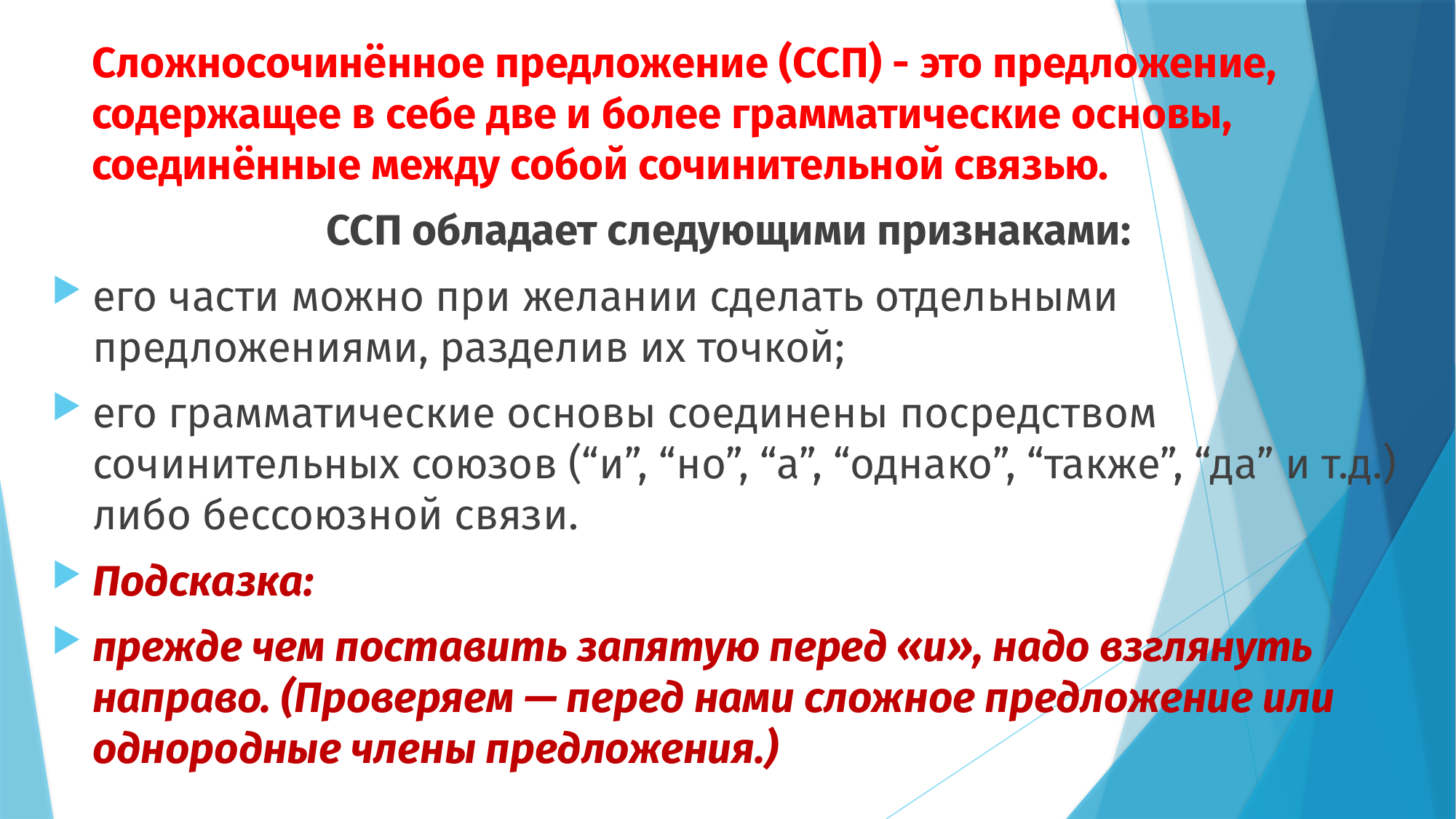

# Сложносочинённое предложение (ССП) - это предложение, содержащее в себе две и более грамматические основы, соединённые между собой сочинительной связью.
ССП обладает следующими признаками:
его части можно при желании сделать отдельными предложениями, разделив их точкой;
его грамматические основы соединены посредством сочинительных союзов (“и”, “но”, “а”, “однако”, “также”, “да” и т.д.) либо бессоюзной связи.
Подсказка:
прежде чем поставить запятую перед «и», надо взглянуть направо. (Проверяем — перед нами сложное предложение или однородные члены предложения.)